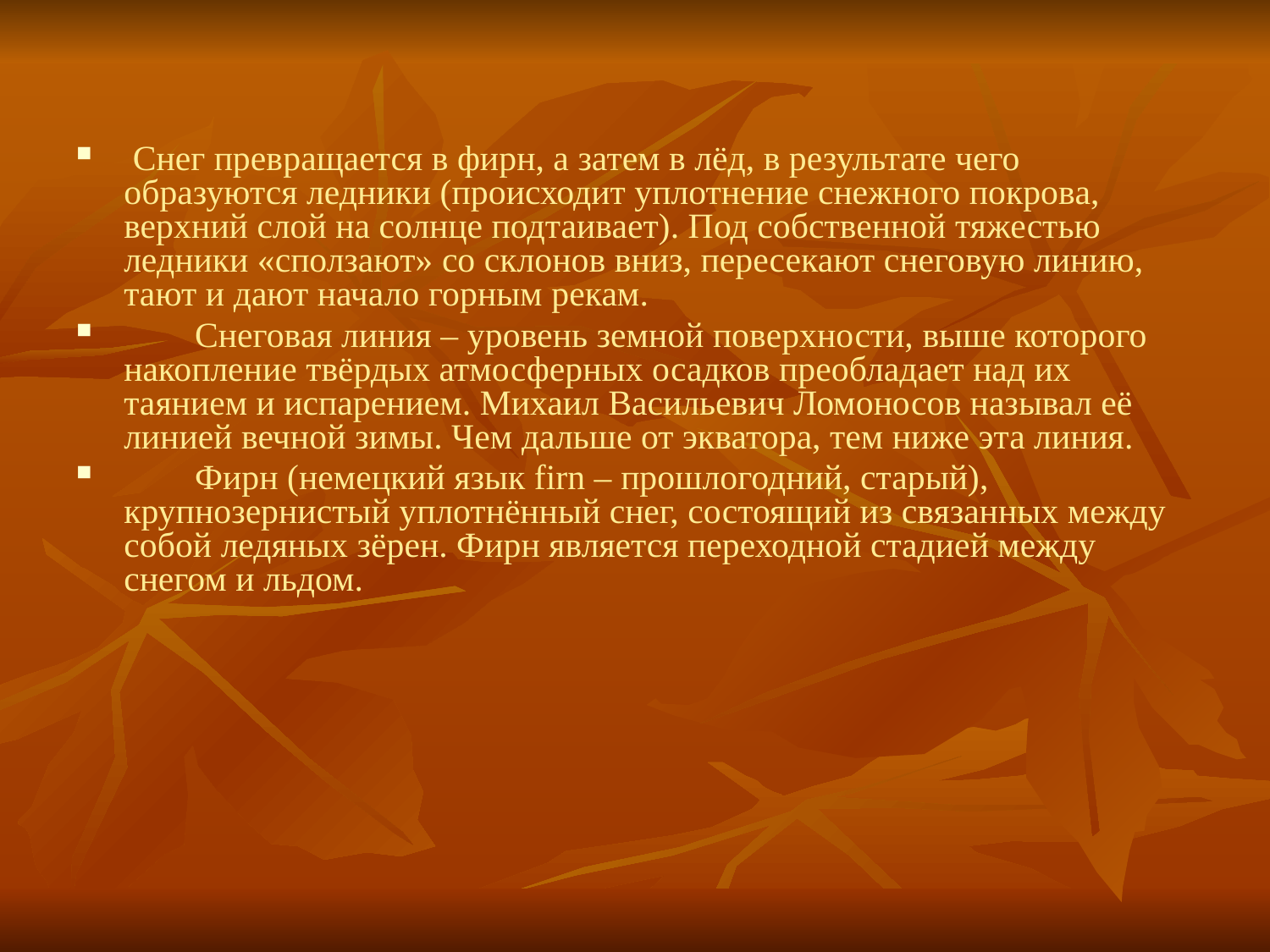

Снег превращается в фирн, а затем в лёд, в результате чего образуются ледники (происходит уплотнение снежного покрова, верхний слой на солнце подтаивает). Под собственной тяжестью ледники «сползают» со склонов вниз, пересекают снеговую линию, тают и дают начало горным рекам.
        Снеговая линия – уровень земной поверхности, выше которого накопление твёрдых атмосферных осадков преобладает над их таянием и испарением. Михаил Васильевич Ломоносов называл её линией вечной зимы. Чем дальше от экватора, тем ниже эта линия.
        Фирн (немецкий язык firn – прошлогодний, старый), крупнозернистый уплотнённый снег, состоящий из связанных между собой ледяных зёрен. Фирн является переходной стадией между снегом и льдом.